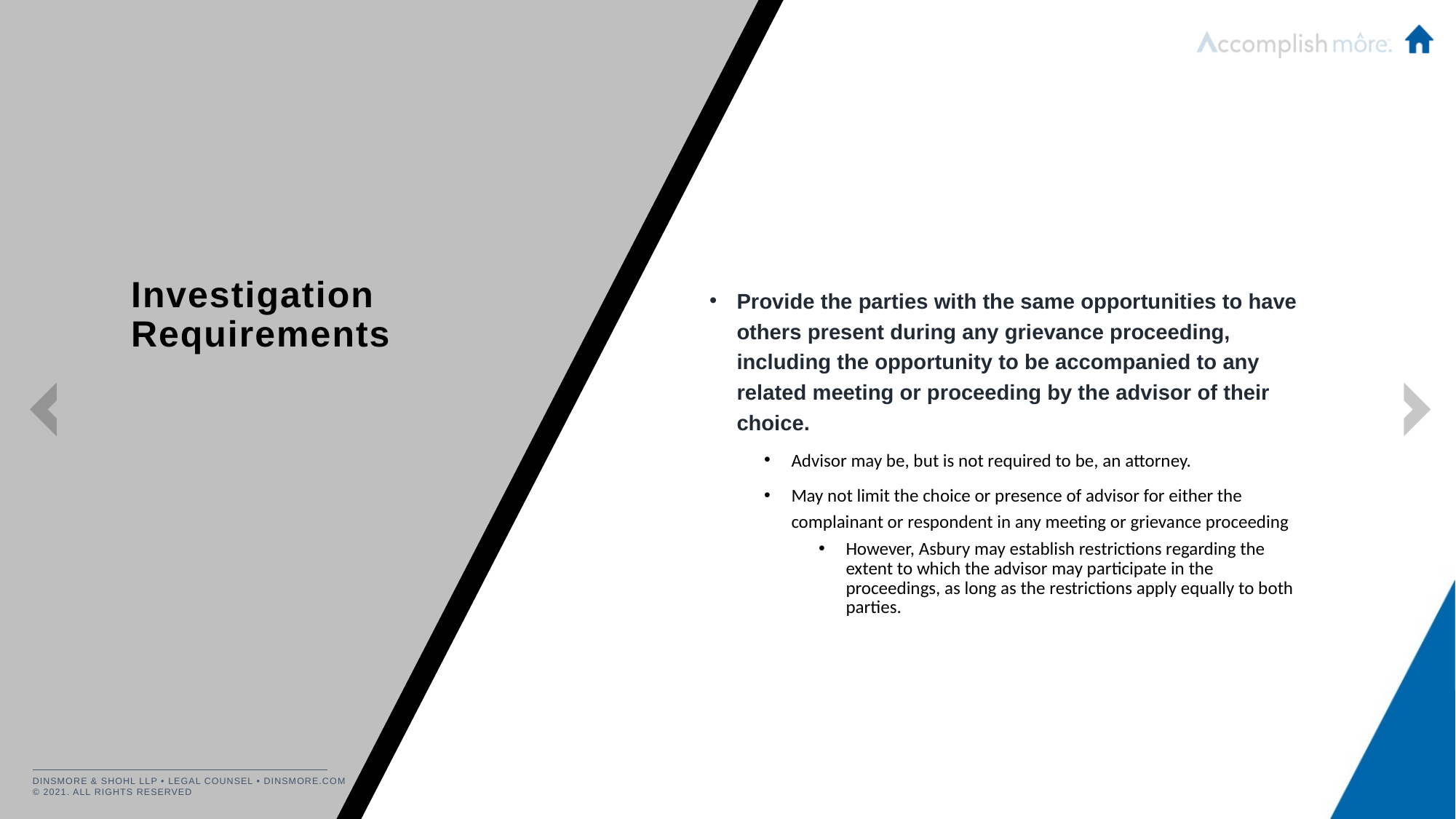

Provide the parties with the same opportunities to have others present during any grievance proceeding, including the opportunity to be accompanied to any related meeting or proceeding by the advisor of their choice.
Advisor may be, but is not required to be, an attorney.
May not limit the choice or presence of advisor for either the complainant or respondent in any meeting or grievance proceeding
However, Asbury may establish restrictions regarding the extent to which the advisor may participate in the proceedings, as long as the restrictions apply equally to both parties.

# Investigation Requirements